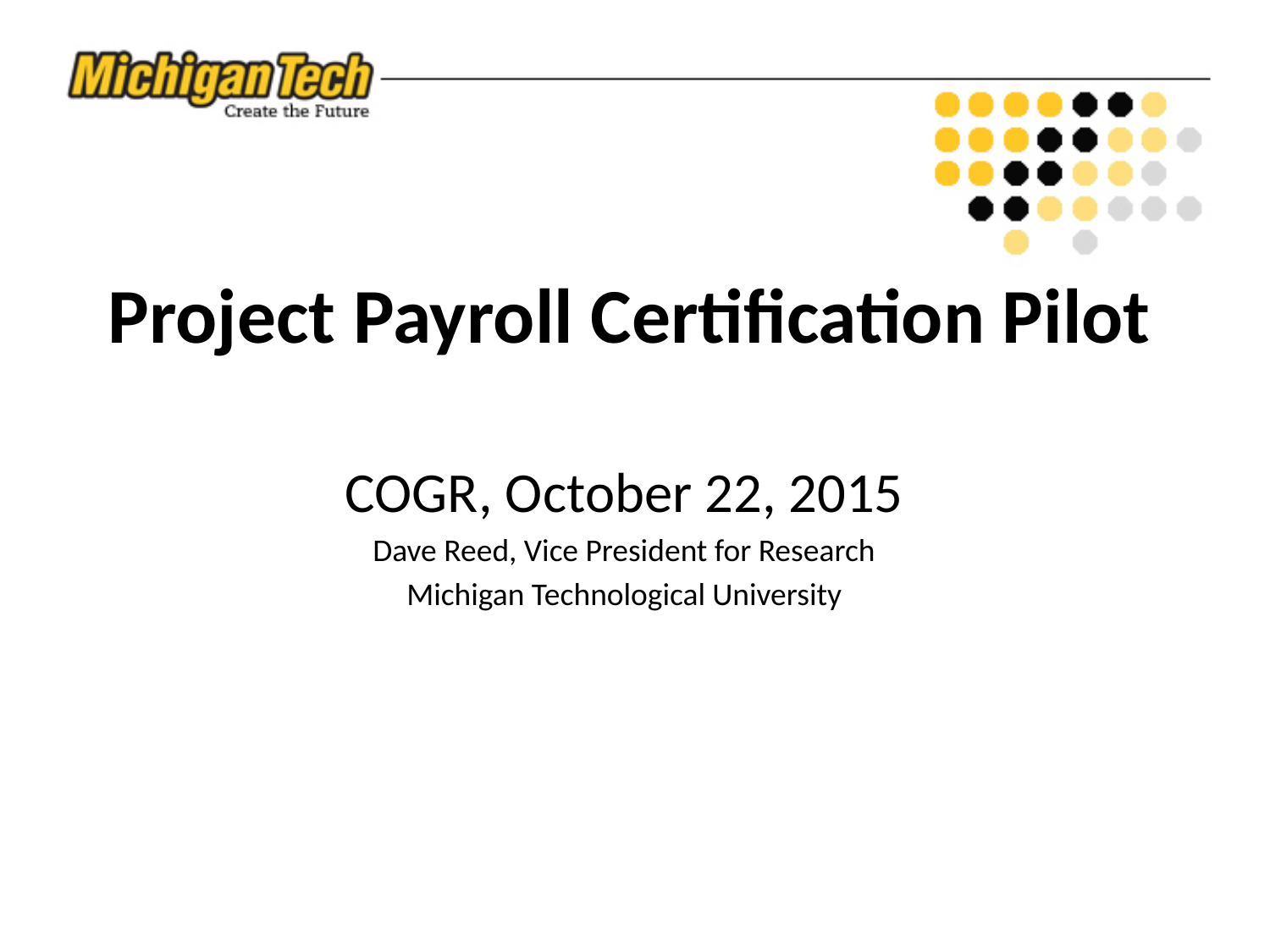

# Project Payroll Certification Pilot

COGR, October 22, 2015
Dave Reed, Vice President for Research
Michigan Technological University